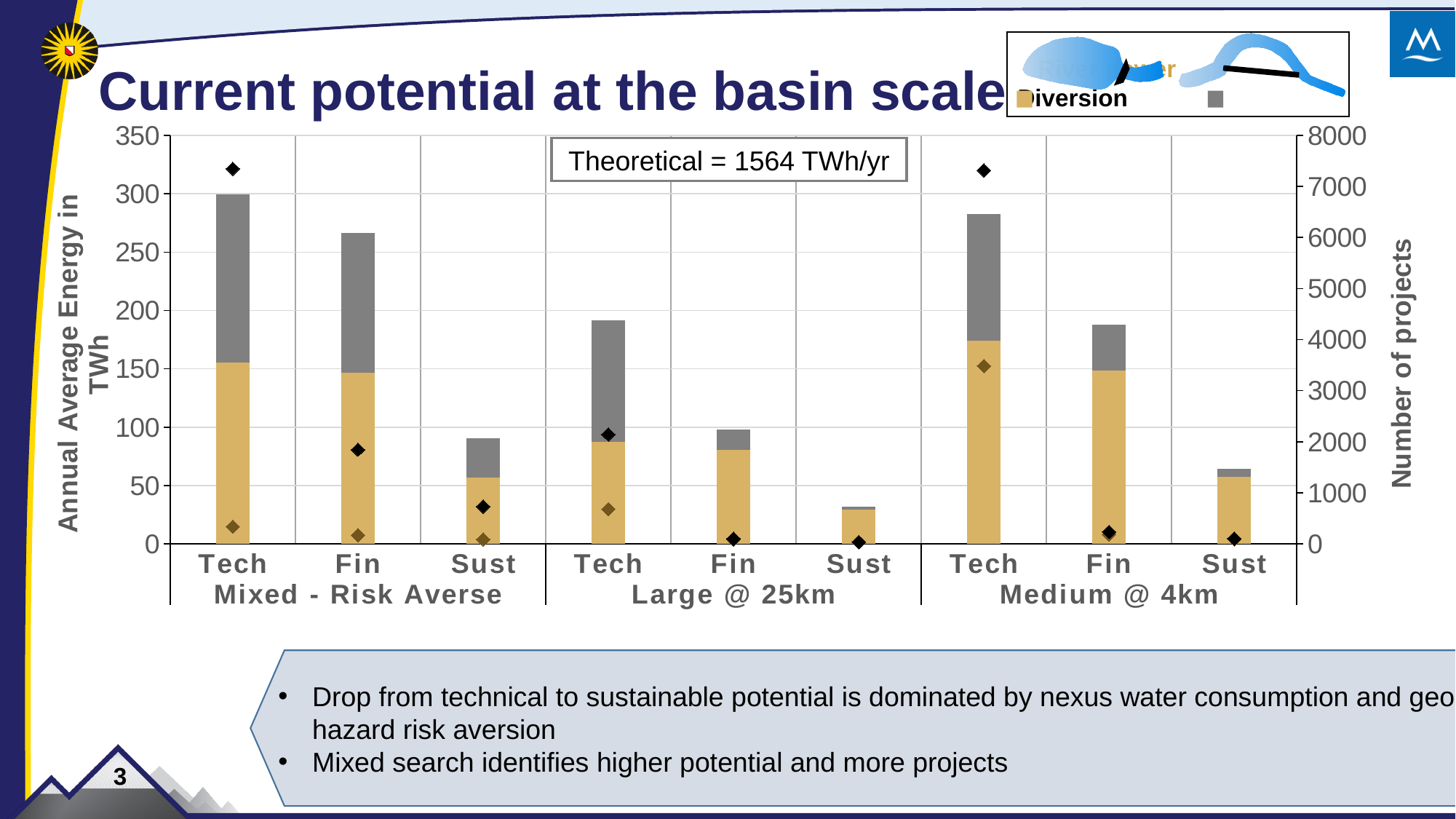

# Current potential at the basin scale
   River power        Diversion

### Chart

| Category |  |  |  |  |
|---|---|---|---|---|
| Tech | 155.27943514675002 | 144.2519790887907 | 339.0 | 7006.0 |
| Fin | 146.92148256800002 | 119.46696661758423 | 170.0 | 1676.0 |
| Sust | 56.69595966400001 | 33.7433737449646 | 90.0 | 643.0 |
| Tech | 87.40000814829688 | 103.82576979756355 | 682.0 | 1463.0 |
| Fin | 80.488530572 | 17.312416397094726 | 89.0 | 15.0 |
| Sust | 29.670097695999992 | 2.1852322998046874 | 36.0 | 3.0 |
| Tech | 174.31408094687504 | 108.20691169846057 | 3484.0 | 3829.0 |
| Fin | 148.383974708 | 39.6526428604126 | 186.0 | 50.0 |
| Sust | 57.283338608 | 7.130792068481445 | 92.0 | 14.0 |
Theoretical = 1564 TWh/yr
Drop from technical to sustainable potential is dominated by nexus water consumption and geo-hazard risk aversion
Mixed search identifies higher potential and more projects
3

### Chart

| Category |  |  |  |  |
|---|---|---|---|---|
| Technical | 155.27943514675002 | 144.2519790887907 | 339.0 | 7006.0 |
| Financial | 146.92148256800002 | 119.46696661758423 | 170.0 | 1676.0 |
| Sustainable | 56.69595966400001 | 33.7433737449646 | 90.0 | 643.0 |